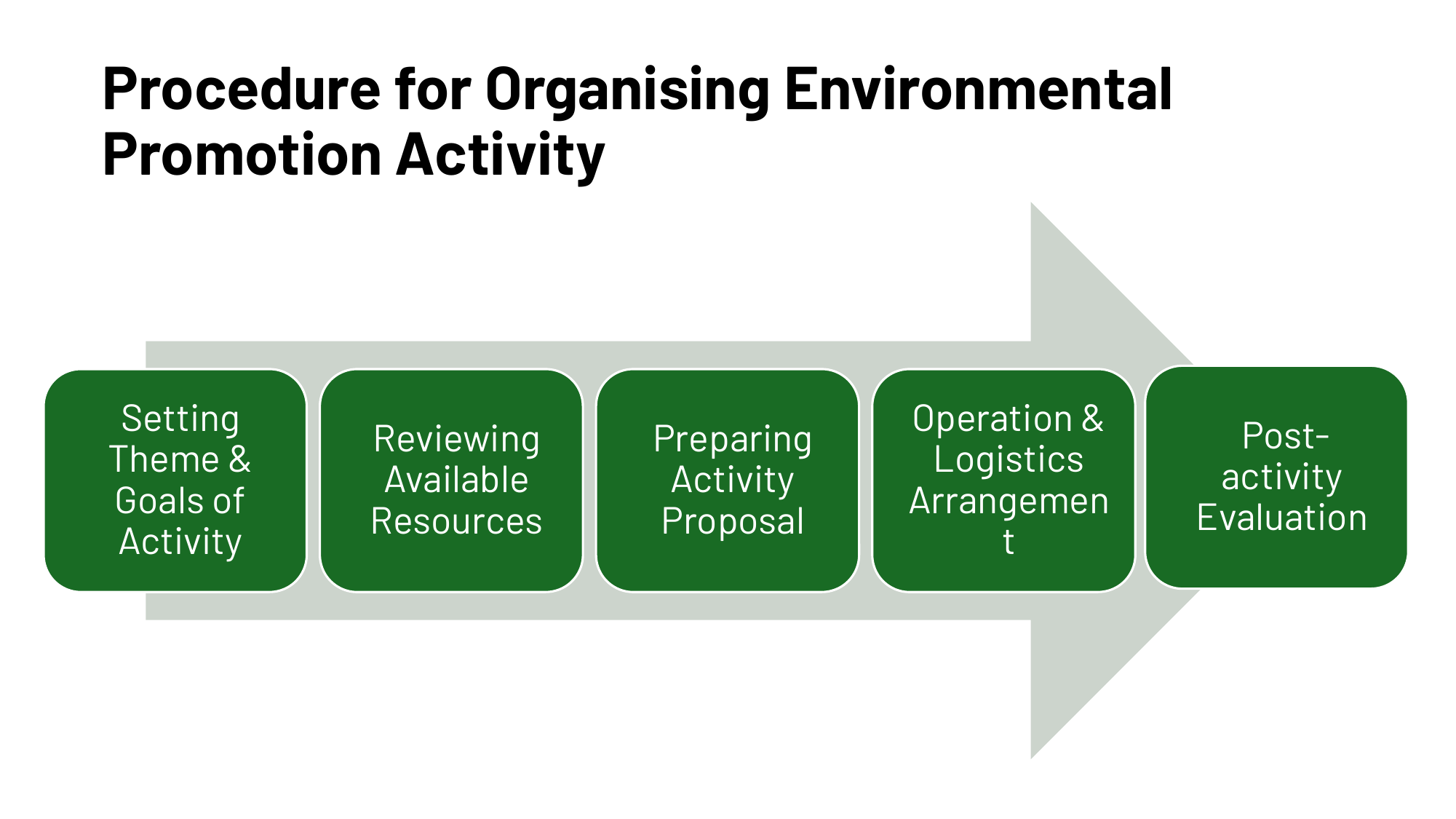

# Procedure for Organising Environmental Promotion Activity
Setting Theme & Goals of Activity
Reviewing Available Resources
Preparing Activity Proposal
Operation & Logistics Arrangement
 Post-activity Evaluation